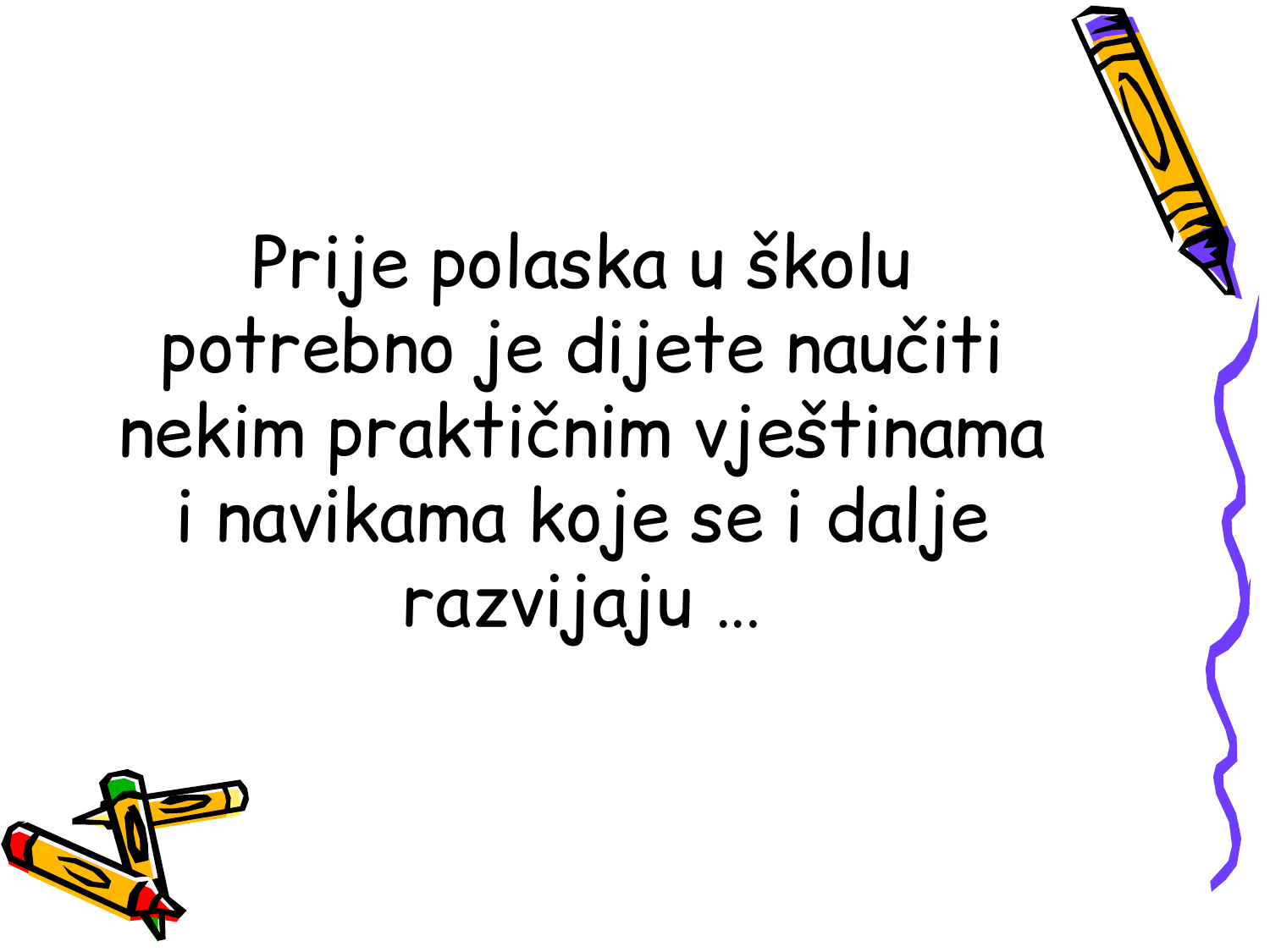

# Prije polaska u školu potrebno je dijete naučiti nekim praktičnim vještinama i navikama koje se i dalje razvijaju …